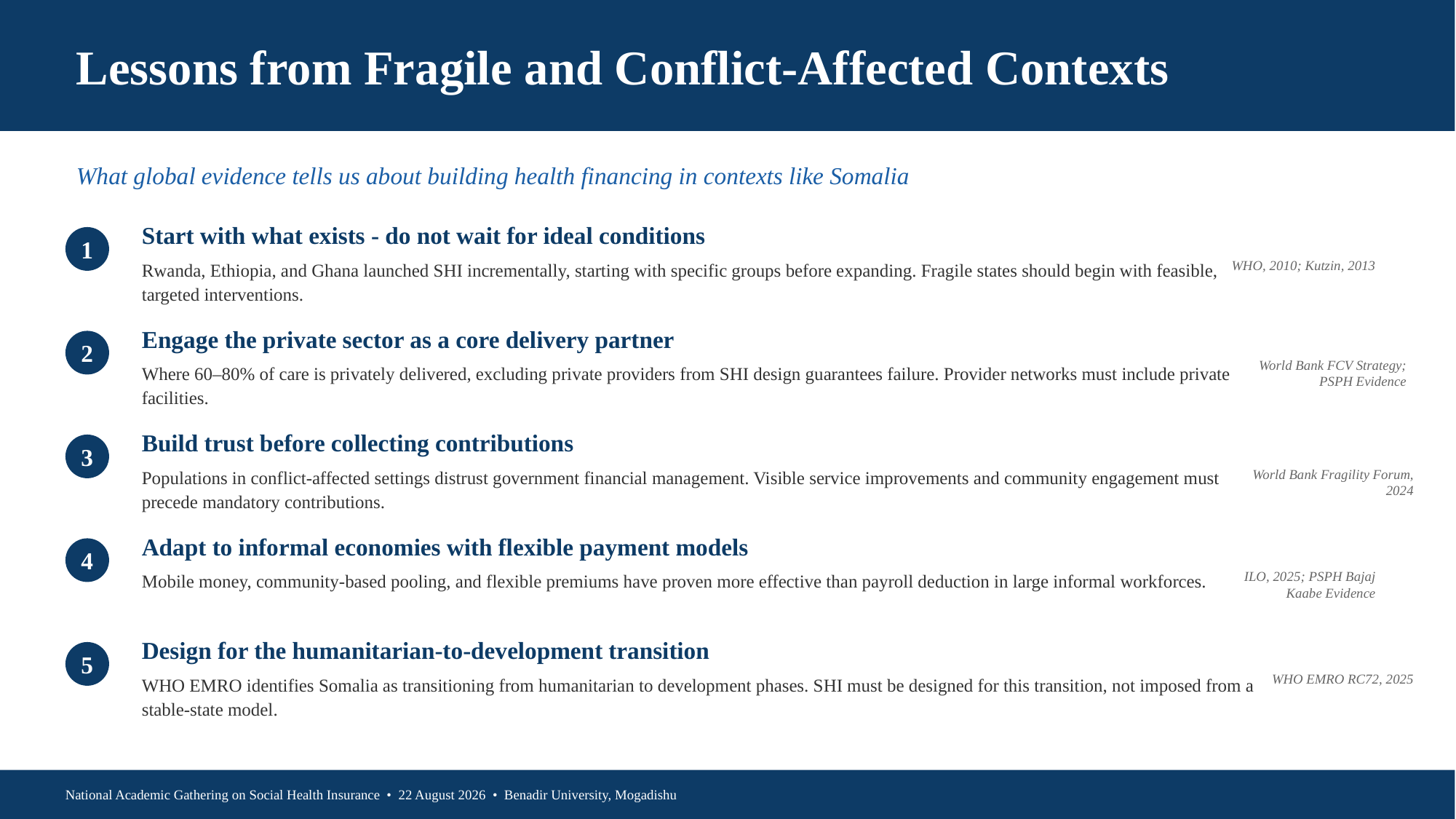

Lessons from Fragile and Conflict-Affected Contexts
What global evidence tells us about building health financing in contexts like Somalia
Start with what exists - do not wait for ideal conditions

1
Rwanda, Ethiopia, and Ghana launched SHI incrementally, starting with specific groups before expanding. Fragile states should begin with feasible, targeted interventions.
WHO, 2010; Kutzin, 2013
Engage the private sector as a core delivery partner

2
World Bank FCV Strategy; PSPH Evidence
Where 60–80% of care is privately delivered, excluding private providers from SHI design guarantees failure. Provider networks must include private facilities.
Build trust before collecting contributions

3
Populations in conflict-affected settings distrust government financial management. Visible service improvements and community engagement must precede mandatory contributions.
World Bank Fragility Forum, 2024
Adapt to informal economies with flexible payment models

4
Mobile money, community-based pooling, and flexible premiums have proven more effective than payroll deduction in large informal workforces.
ILO, 2025; PSPH Bajaj Kaabe Evidence
Design for the humanitarian-to-development transition

5
WHO EMRO RC72, 2025
WHO EMRO identifies Somalia as transitioning from humanitarian to development phases. SHI must be designed for this transition, not imposed from a stable-state model.

National Academic Gathering on Social Health Insurance  •  22 August 2026  •  Benadir University, Mogadishu